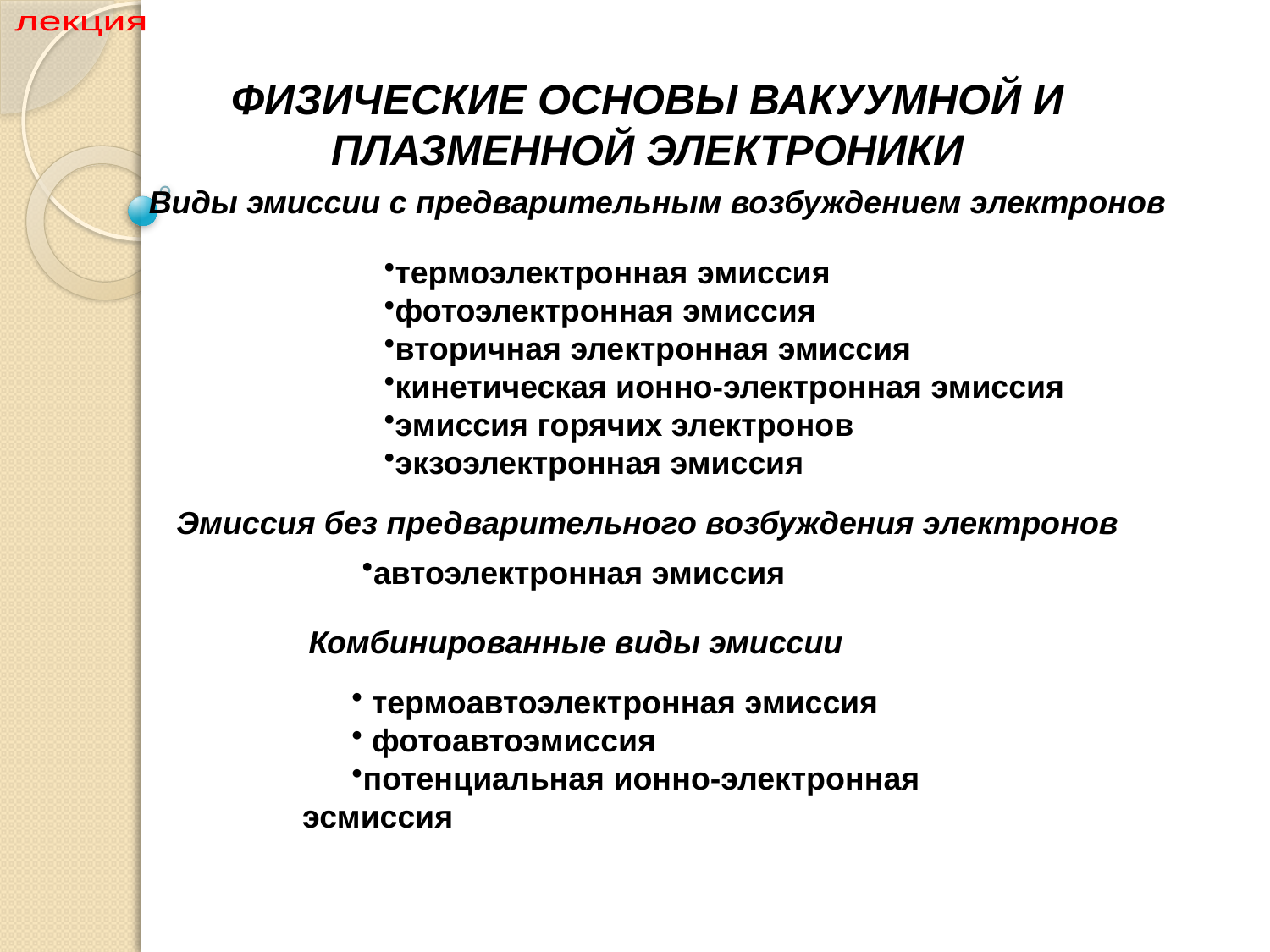

Раздел II ФИЗИЧЕСКИЕ ОСНОВЫ ЭМИССИОННОЙ ЭЛЕКТРОНИКИ
лекция
ФИЗИЧЕСКИЕ ОСНОВЫ ВАКУУМНОЙ И ПЛАЗМЕННОЙ ЭЛЕКТРОНИКИ
Виды эмиссии с предварительным возбуждением электронов
термоэлектронная эмиссия
фотоэлектронная эмиссия
вторичная электронная эмиссия
кинетическая ионно-электронная эмиссия
эмиссия горячих электронов
экзоэлектронная эмиссия
Эмиссия без предварительного возбуждения электронов
автоэлектронная эмиссия
Комбинированные виды эмиссии
 термоавтоэлектронная эмиссия
 фотоавтоэмиссия
потенциальная ионно-электронная эсмиссия

4